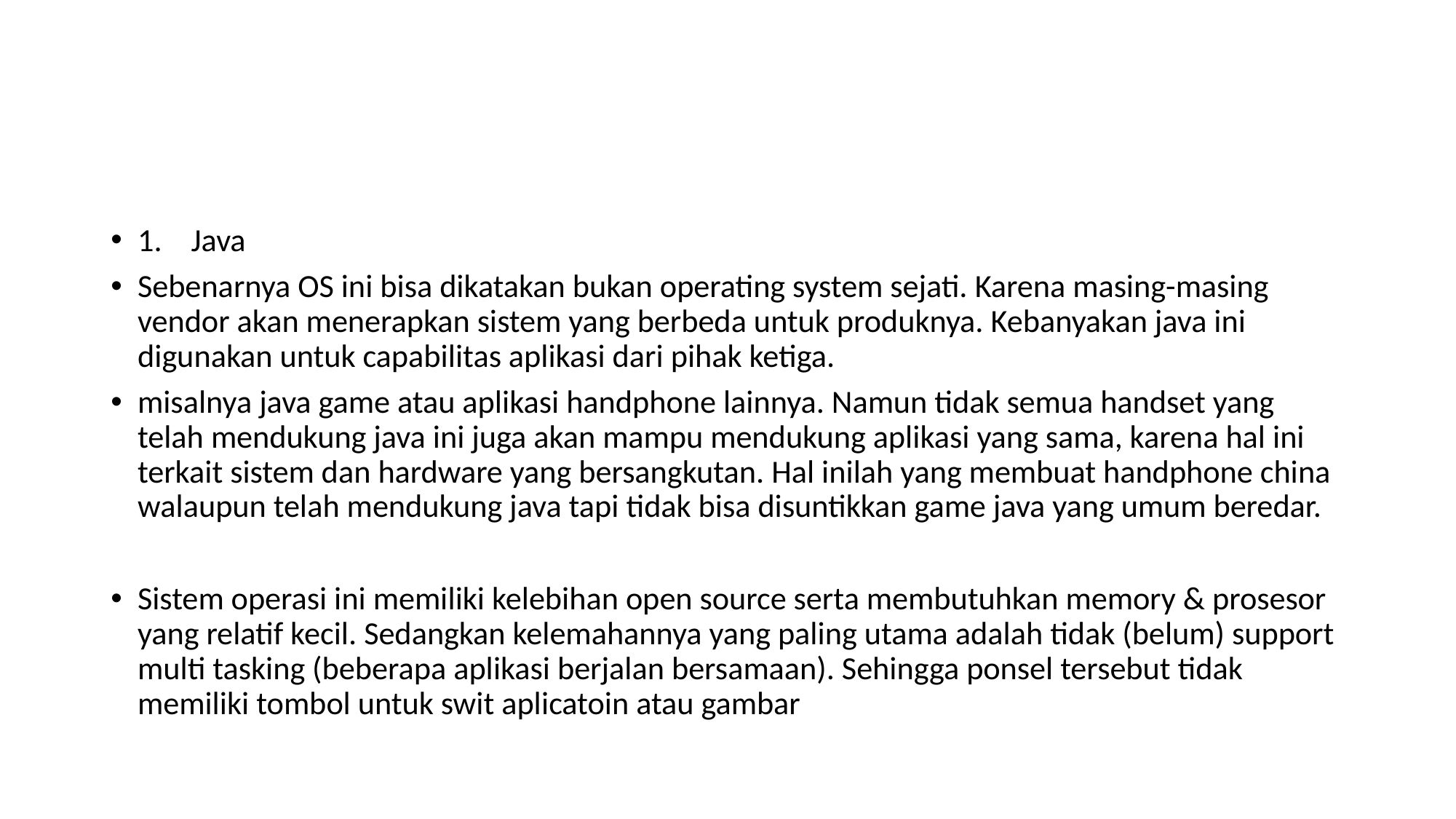

#
1.    Java
Sebenarnya OS ini bisa dikatakan bukan operating system sejati. Karena masing-masing vendor akan menerapkan sistem yang berbeda untuk produknya. Kebanyakan java ini digunakan untuk capabilitas aplikasi dari pihak ketiga.
misalnya java game atau aplikasi handphone lainnya. Namun tidak semua handset yang telah mendukung java ini juga akan mampu mendukung aplikasi yang sama, karena hal ini terkait sistem dan hardware yang bersangkutan. Hal inilah yang membuat handphone china walaupun telah mendukung java tapi tidak bisa disuntikkan game java yang umum beredar.

Sistem operasi ini memiliki kelebihan open source serta membutuhkan memory & prosesor yang relatif kecil. Sedangkan kelemahannya yang paling utama adalah tidak (belum) support multi tasking (beberapa aplikasi berjalan bersamaan). Sehingga ponsel tersebut tidak memiliki tombol untuk swit aplicatoin atau gambar